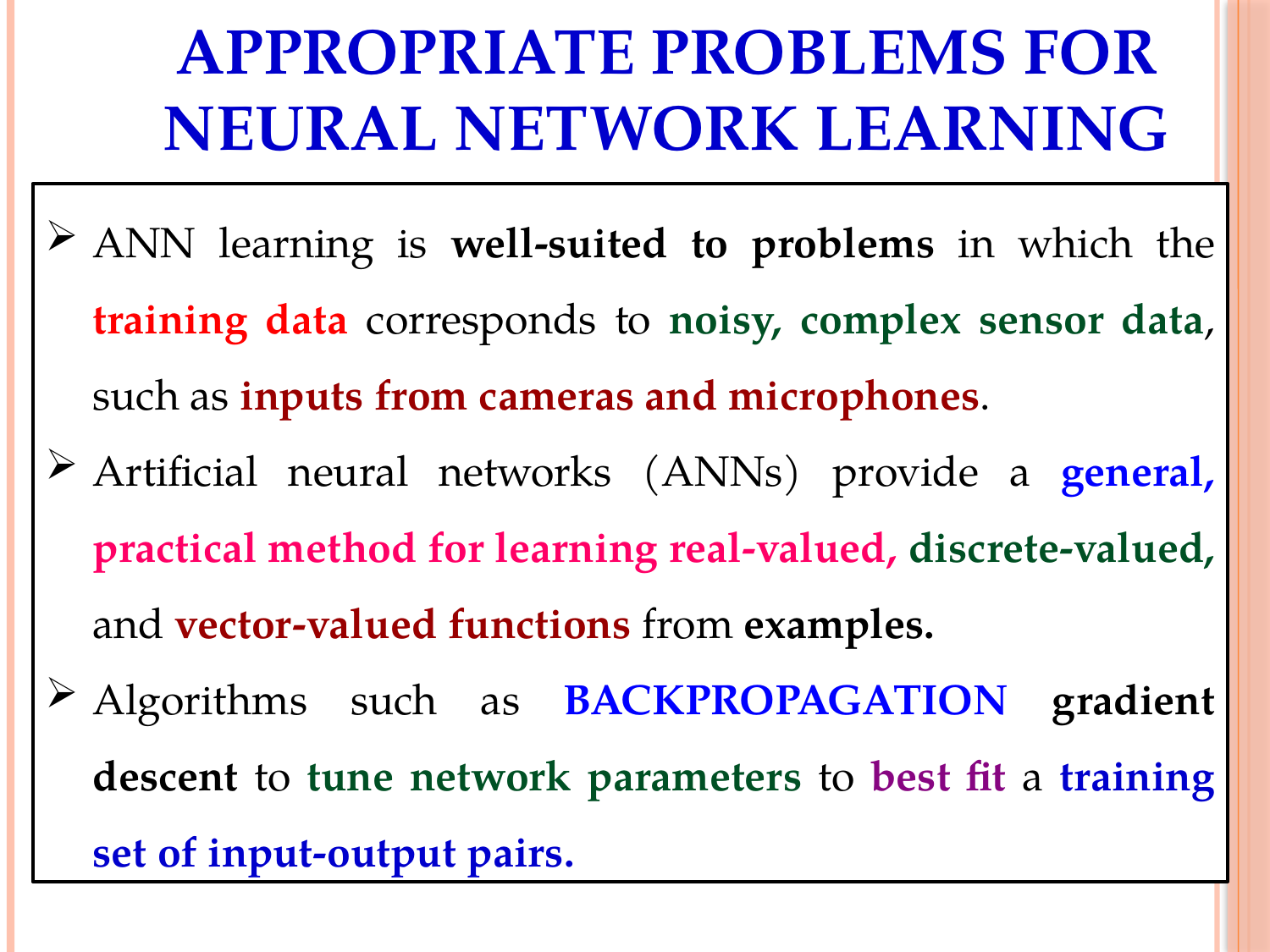

# Appropriate Problems for Neural Network Learning
ANN learning is well-suited to problems in which the training data corresponds to noisy, complex sensor data, such as inputs from cameras and microphones.
Artificial neural networks (ANNs) provide a general, practical method for learning real-valued, discrete-valued, and vector-valued functions from examples.
Algorithms such as BACKPROPAGATION gradient descent to tune network parameters to best fit a training set of input-output pairs.
3